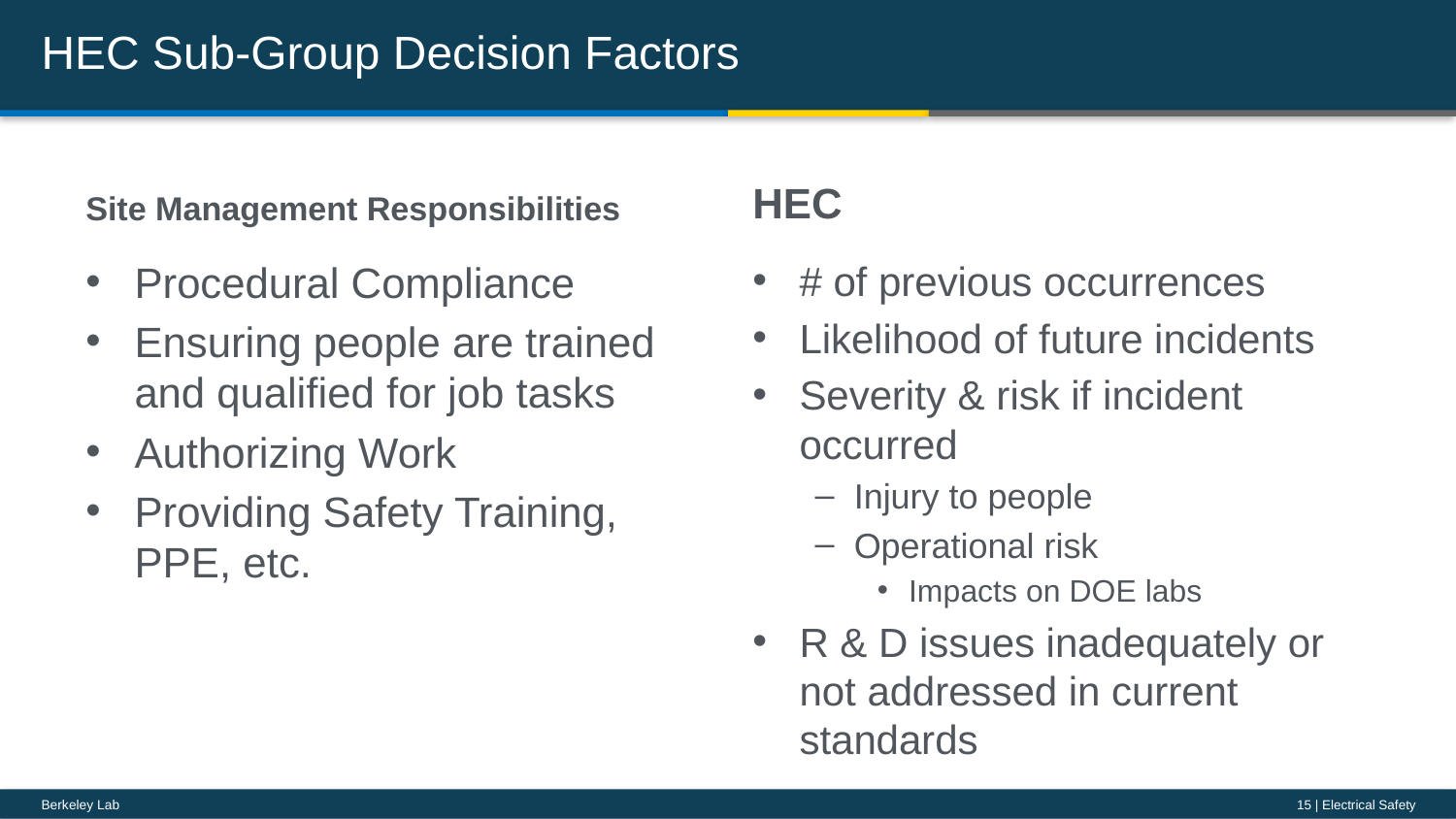

# HEC Sub-Group Decision Factors
Site Management Responsibilities
HEC
Procedural Compliance
Ensuring people are trained and qualified for job tasks
Authorizing Work
Providing Safety Training, PPE, etc.
# of previous occurrences
Likelihood of future incidents
Severity & risk if incident occurred
Injury to people
Operational risk
Impacts on DOE labs
R & D issues inadequately or not addressed in current standards